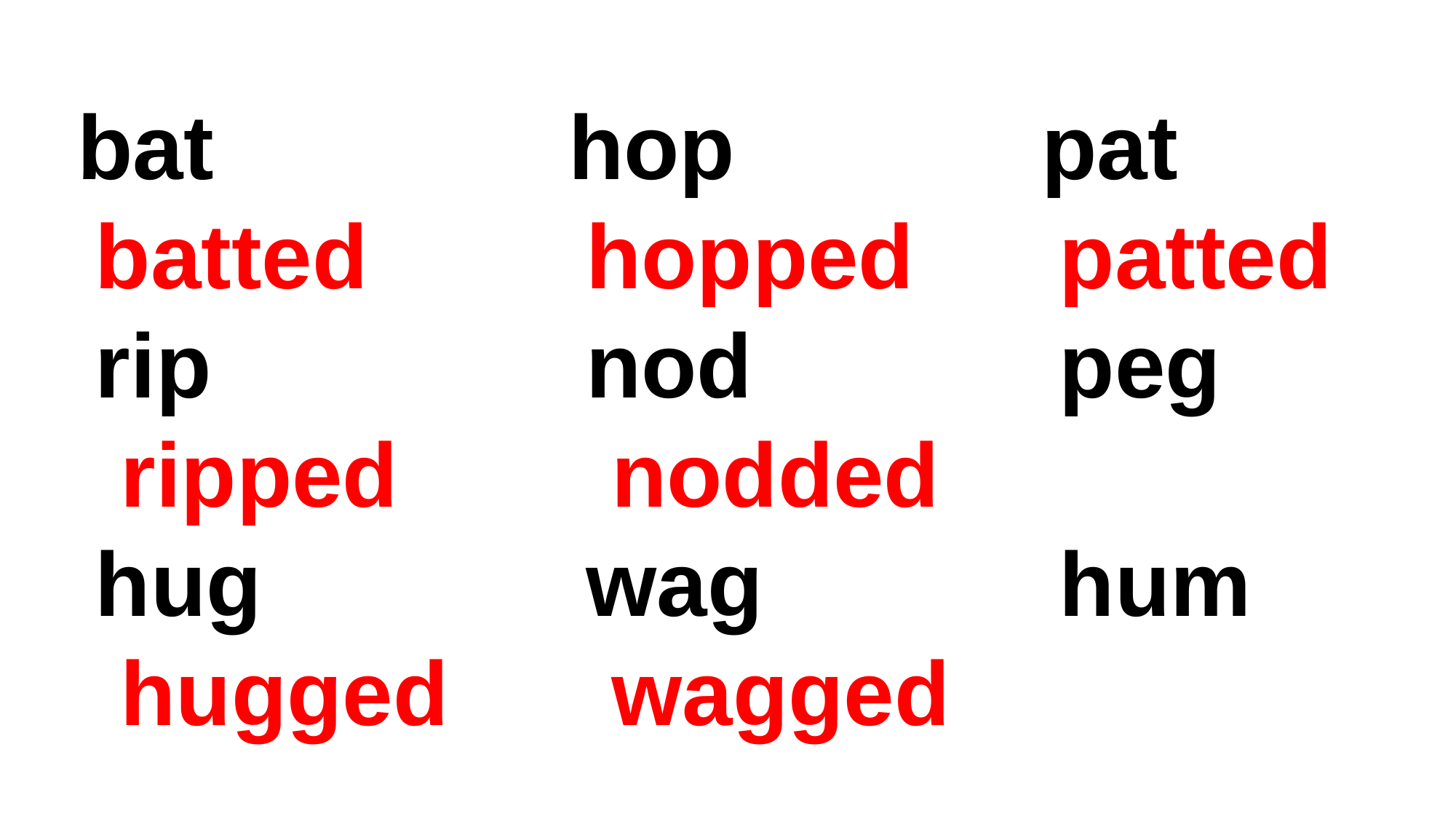

bat
 batted
 rip
  ripped
 hug
  hugged

 hop
 hopped
 nod
  nodded
 wag
  wagged

 pat
 patted
 peg

 hum